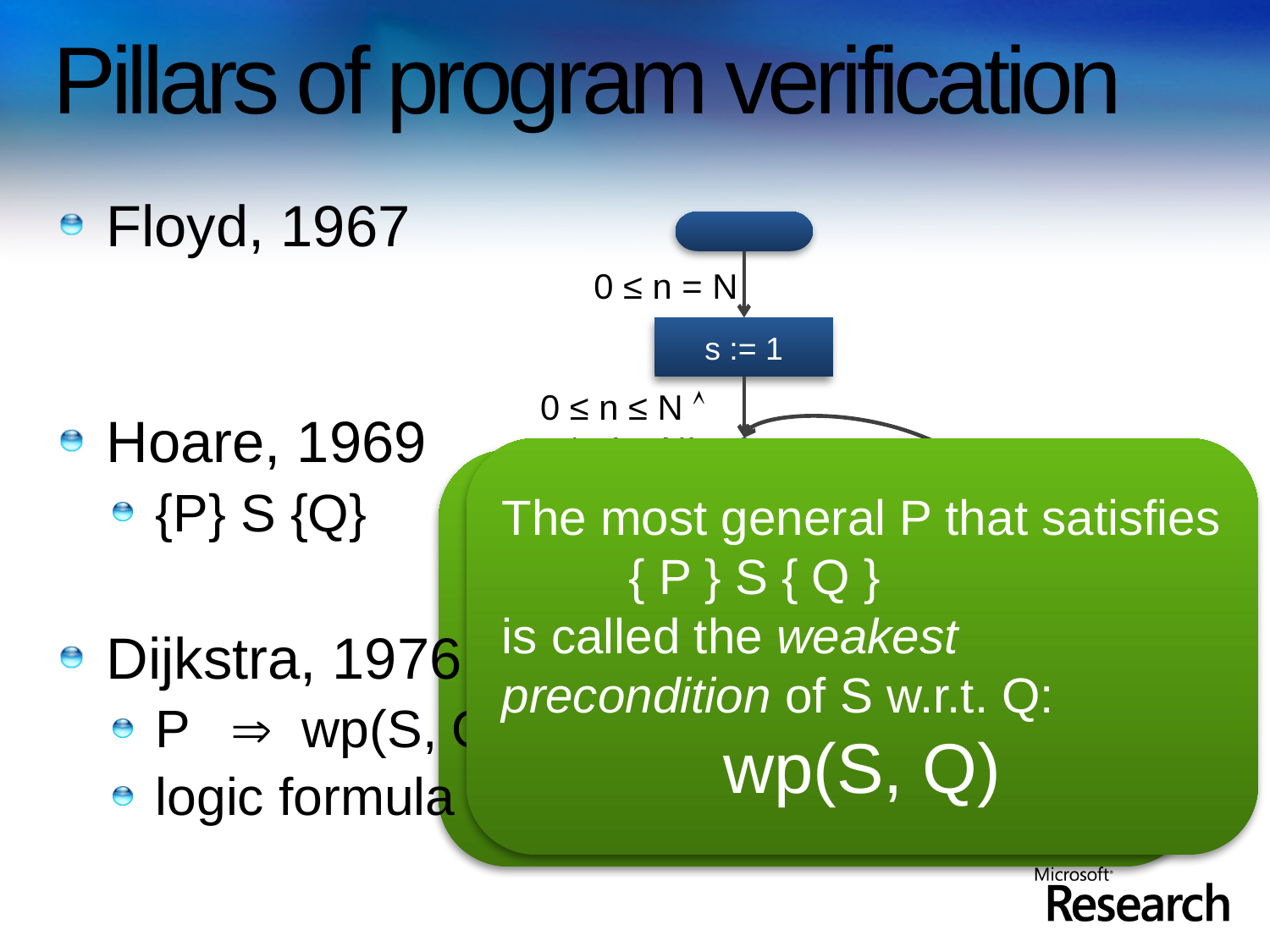

# Pillars of program verification
Floyd, 1967

Hoare, 1969
{P} S {Q}

Dijkstra, 1976
P  ⇒  wp(S, Q)
logic formula

s := 1
0 < n?
s := s * n
n := n - 1

0 ≤ n = N
0 ≤ n ≤ N ∧ s * n! = N!
0 < n ≤ N ∧ s * n! = N!
s = N!
0 < n ≤ N ∧
s * (n-1)! = N!
The most general P that satisfies
	{ P } S { Q }
is called the weakest precondition of S w.r.t. Q:
wp(S, Q)
{ P }  S  { Q }

Executions of S that start in P:
do not go wrong, and
terminate in Q